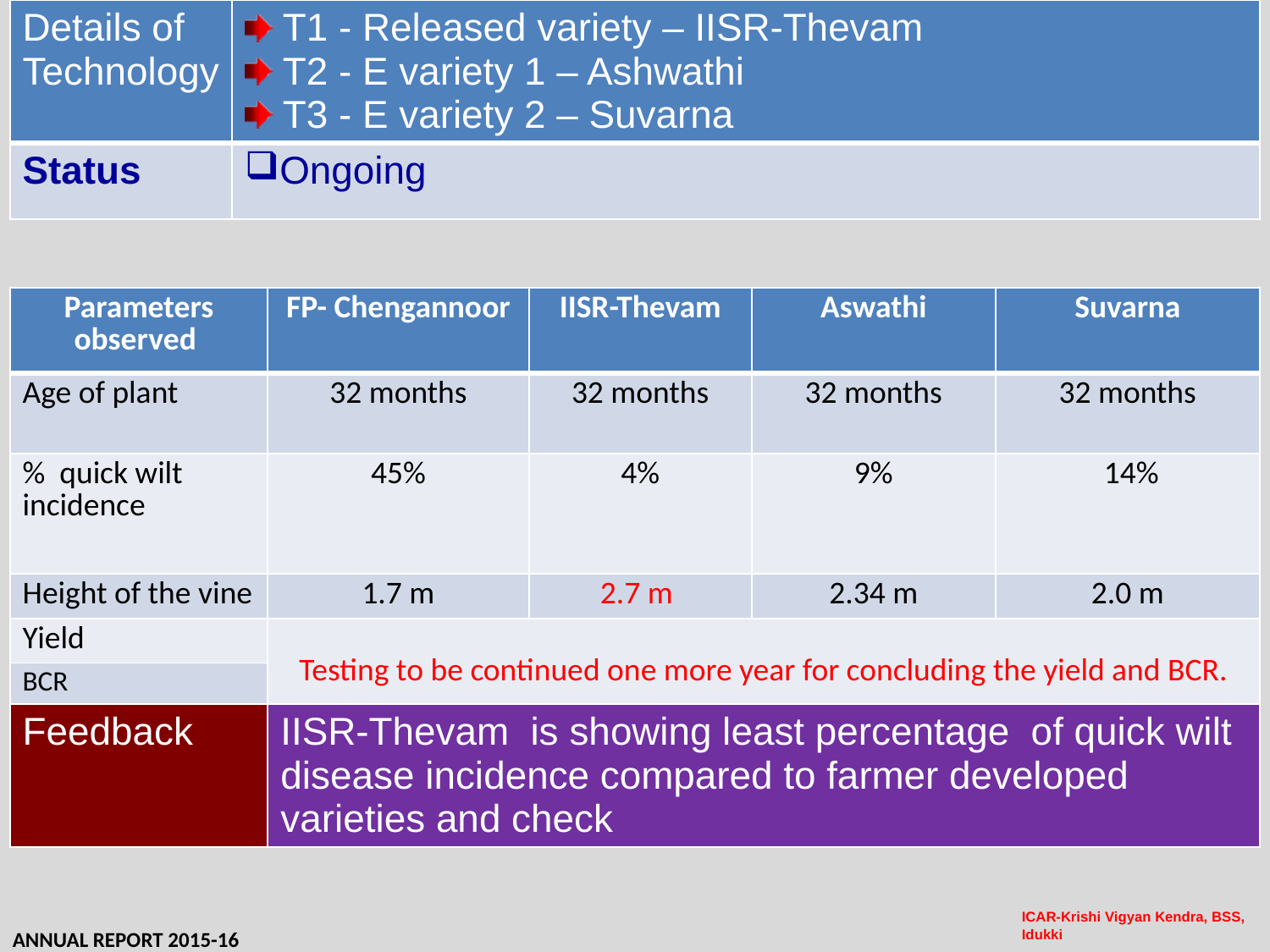

ANNUAL REPORT 2014-15
| Details of Technology | T1 - Released variety – IISR-Thevam T2 - E variety 1 – Ashwathi T3 - E variety 2 – Suvarna |
| --- | --- |
| Status | Ongoing |
| Parameters observed | FP- Chengannoor | IISR-Thevam | Aswathi | Suvarna |
| --- | --- | --- | --- | --- |
| Age of plant | 32 months | 32 months | 32 months | 32 months |
| % quick wilt incidence | 45% | 4% | 9% | 14% |
| Height of the vine | 1.7 m | 2.7 m | 2.34 m | 2.0 m |
| Yield | Testing to be continued one more year for concluding the yield and BCR. |  |  |  |
| BCR |  |  |  |  |
| Feedback | IISR-Thevam is showing least percentage of quick wilt disease incidence compared to farmer developed varieties and check |  |  |  |
ANNUAL REPORT 2015-16
ICAR-Krishi Vigyan Kendra, BSS, Idukki